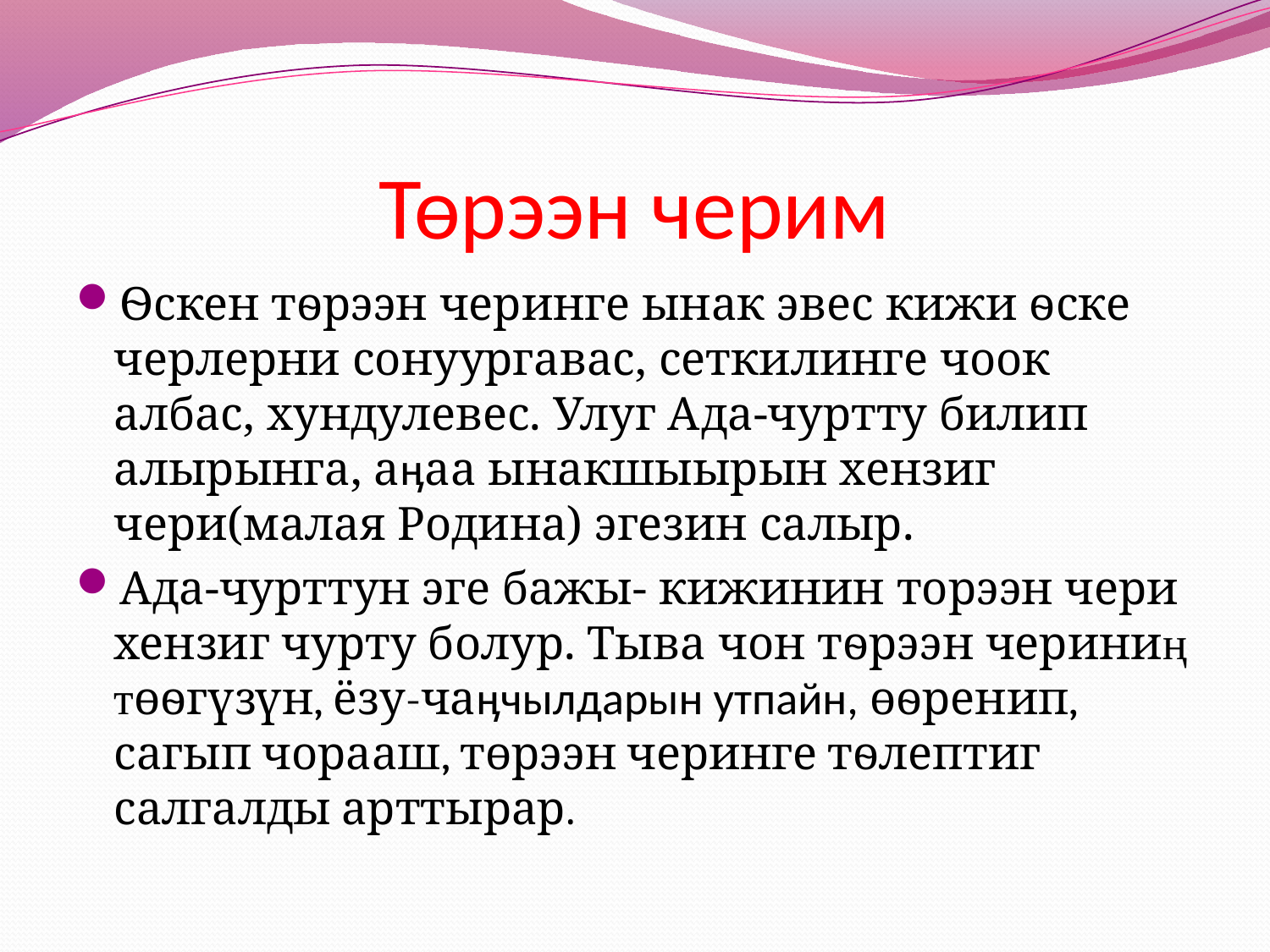

# Тѳрээн черим
Ѳскен тѳрээн черинге ынак эвес кижи ѳске черлерни сонуургавас, сеткилинге чоок албас, хундулевес. Улуг Ада-чуртту билип алырынга, аӊаа ынакшыырын хензиг чери(малая Родина) эгезин салыр.
Ада-чурттун эге бажы- кижинин торээн чери хензиг чурту болур. Тыва чон тѳрээн чериниң төѳгүзүн, ёзу-чаӊчылдарын утпайн, өѳренип, сагып чорааш, төрээн черинге тѳлептиг салгалды арттырар.